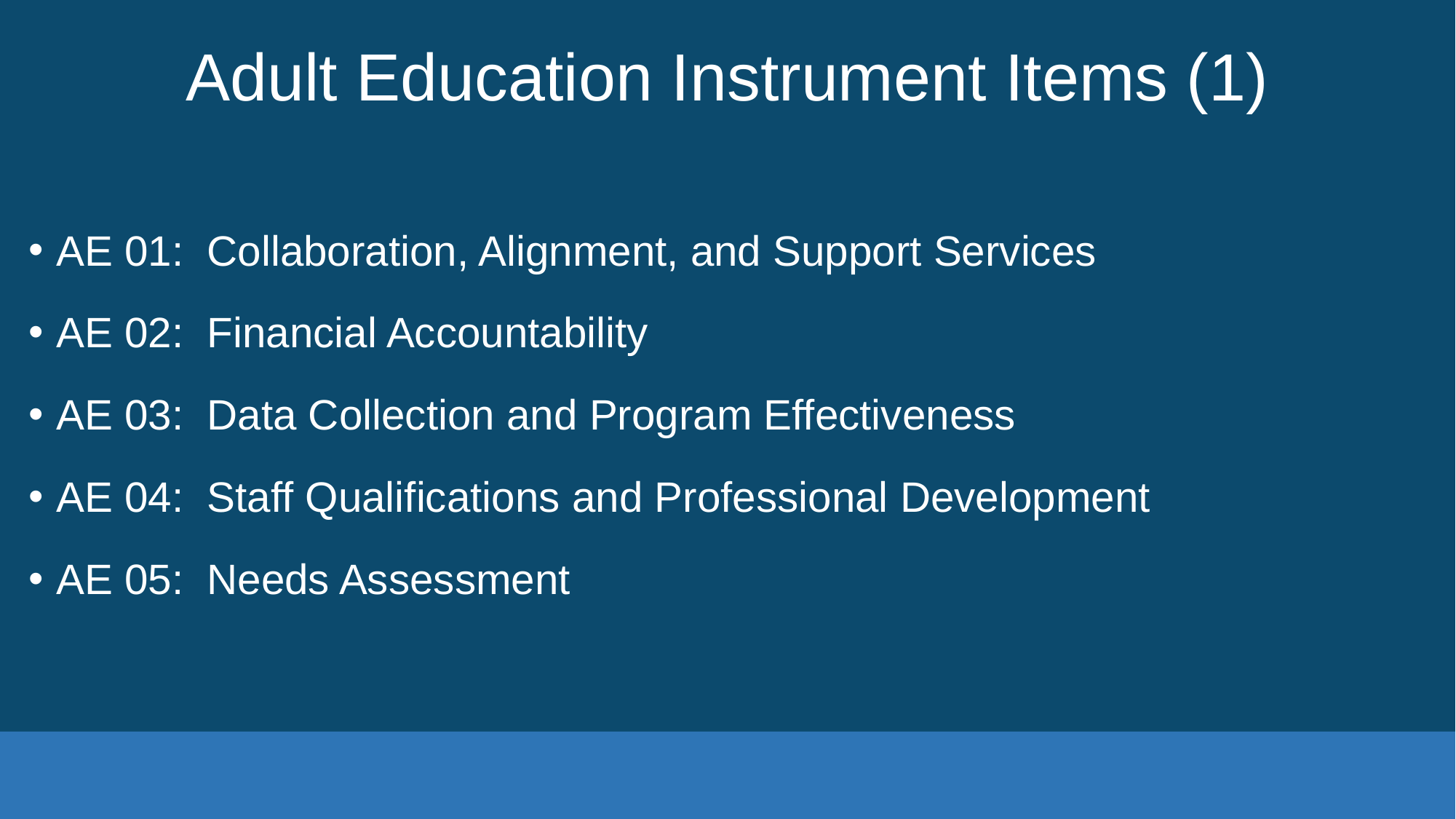

# Adult Education Instrument Items (1)
AE 01:  Collaboration, Alignment, and Support Services
AE 02:  Financial Accountability
AE 03:  Data Collection and Program Effectiveness
AE 04:  Staff Qualifications and Professional Development
AE 05:  Needs Assessment